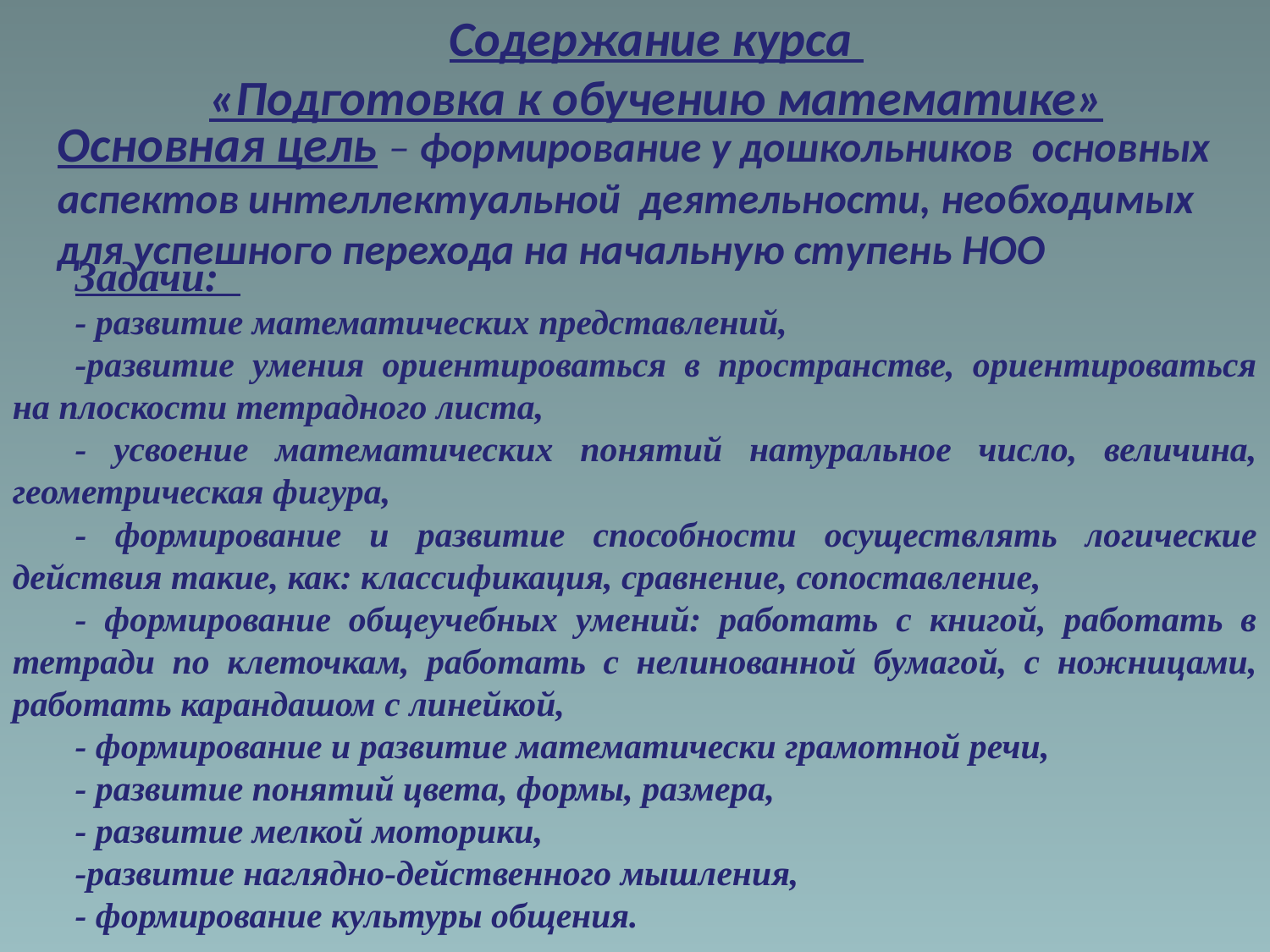

Содержание курса
«Подготовка к обучению математике»
Основная цель – формирование у дошкольников  основных аспектов интеллектуальной  деятельности, необходимых для успешного перехода на начальную ступень НОО
Задачи:
- развитие математических представлений,
-развитие умения ориентироваться в пространстве, ориентироваться на плоскости тетрадного листа,
- усвоение математических понятий натуральное число, величина, геометрическая фигура,
- формирование и развитие способности осуществлять логические действия такие, как: классификация, сравнение, сопоставление,
- формирование общеучебных умений: работать с книгой, работать в тетради по клеточкам, работать с нелинованной бумагой, с ножницами, работать карандашом с линейкой,
- формирование и развитие математически грамотной речи,
- развитие понятий цвета, формы, размера,
- развитие мелкой моторики,
-развитие наглядно-действенного мышления,
- формирование культуры общения.